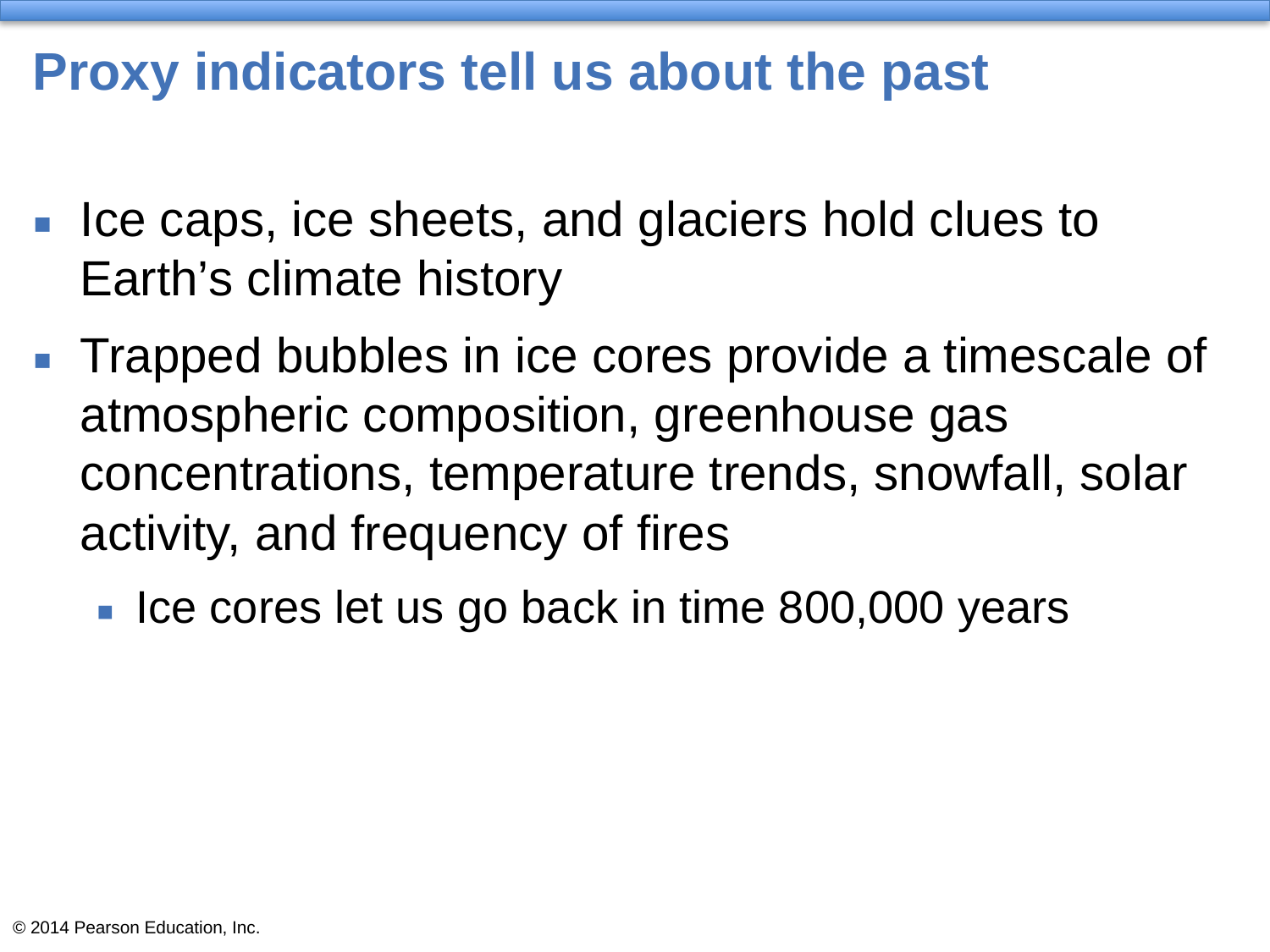

# Proxy indicators tell us about the past
Ice caps, ice sheets, and glaciers hold clues to Earth’s climate history
Trapped bubbles in ice cores provide a timescale of atmospheric composition, greenhouse gas concentrations, temperature trends, snowfall, solar activity, and frequency of fires
Ice cores let us go back in time 800,000 years